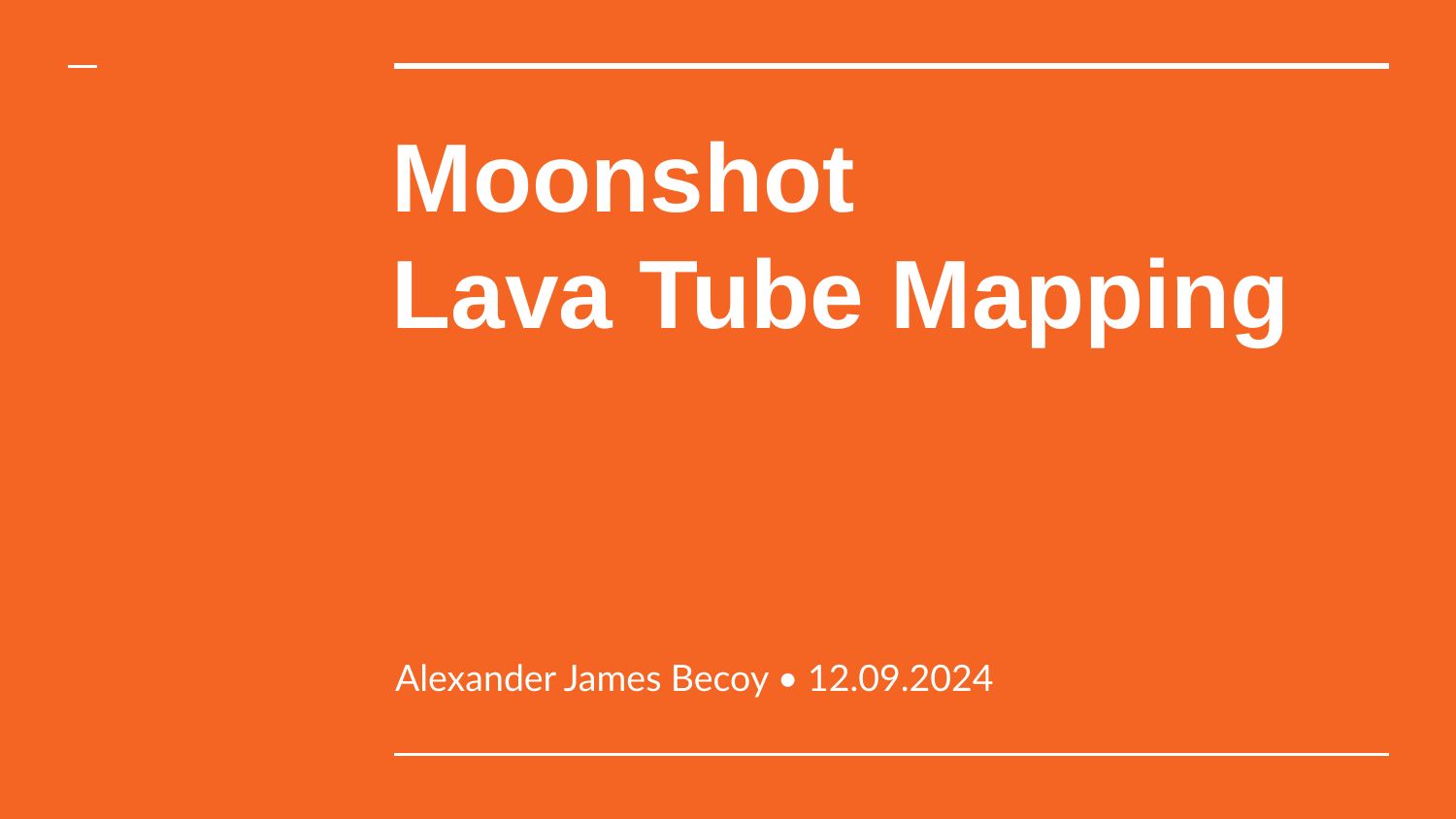

# Moonshot
Lava Tube Mapping
Alexander James Becoy • 12.09.2024